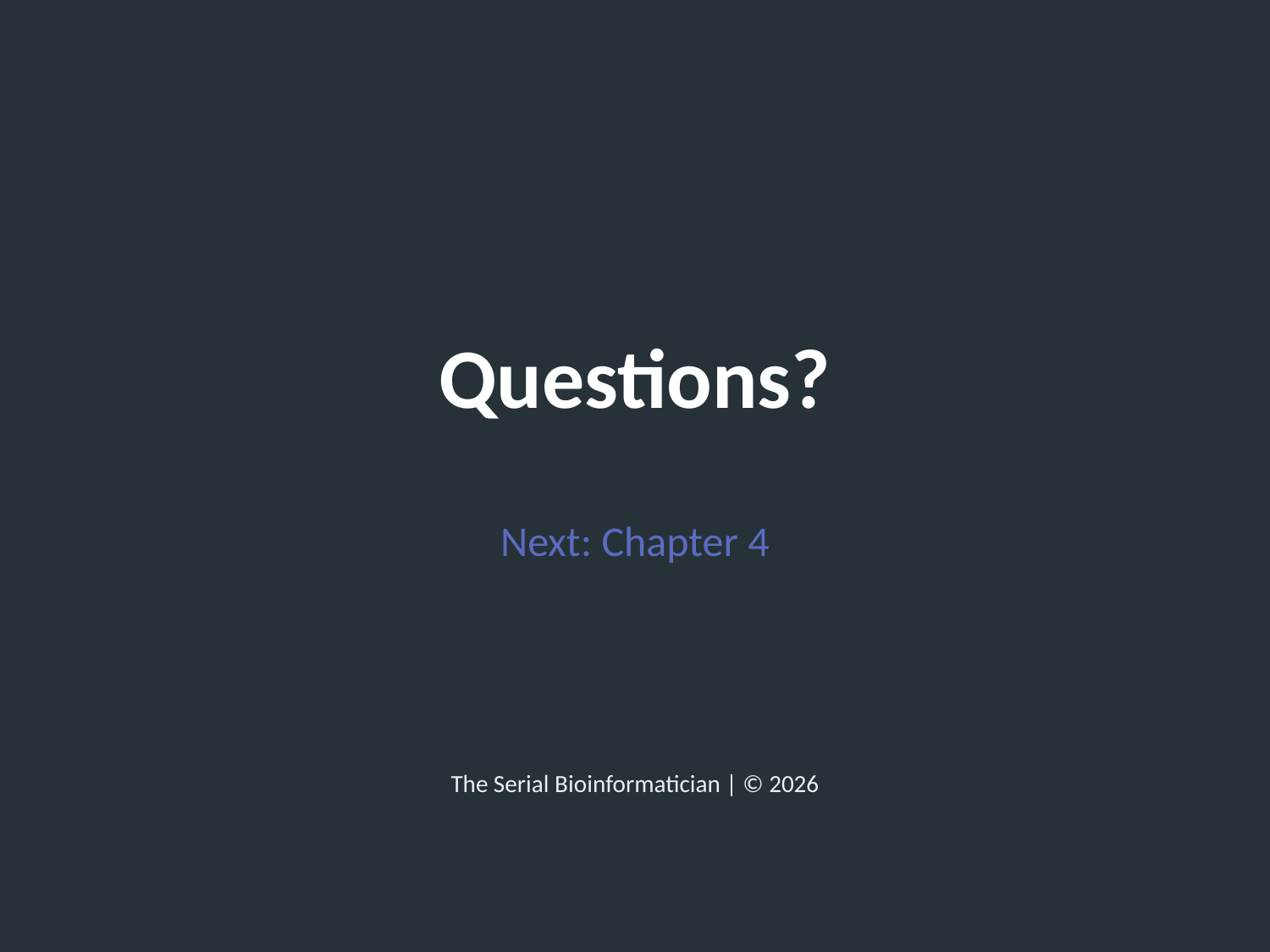

Questions?
Next: Chapter 4
The Serial Bioinformatician | © 2026